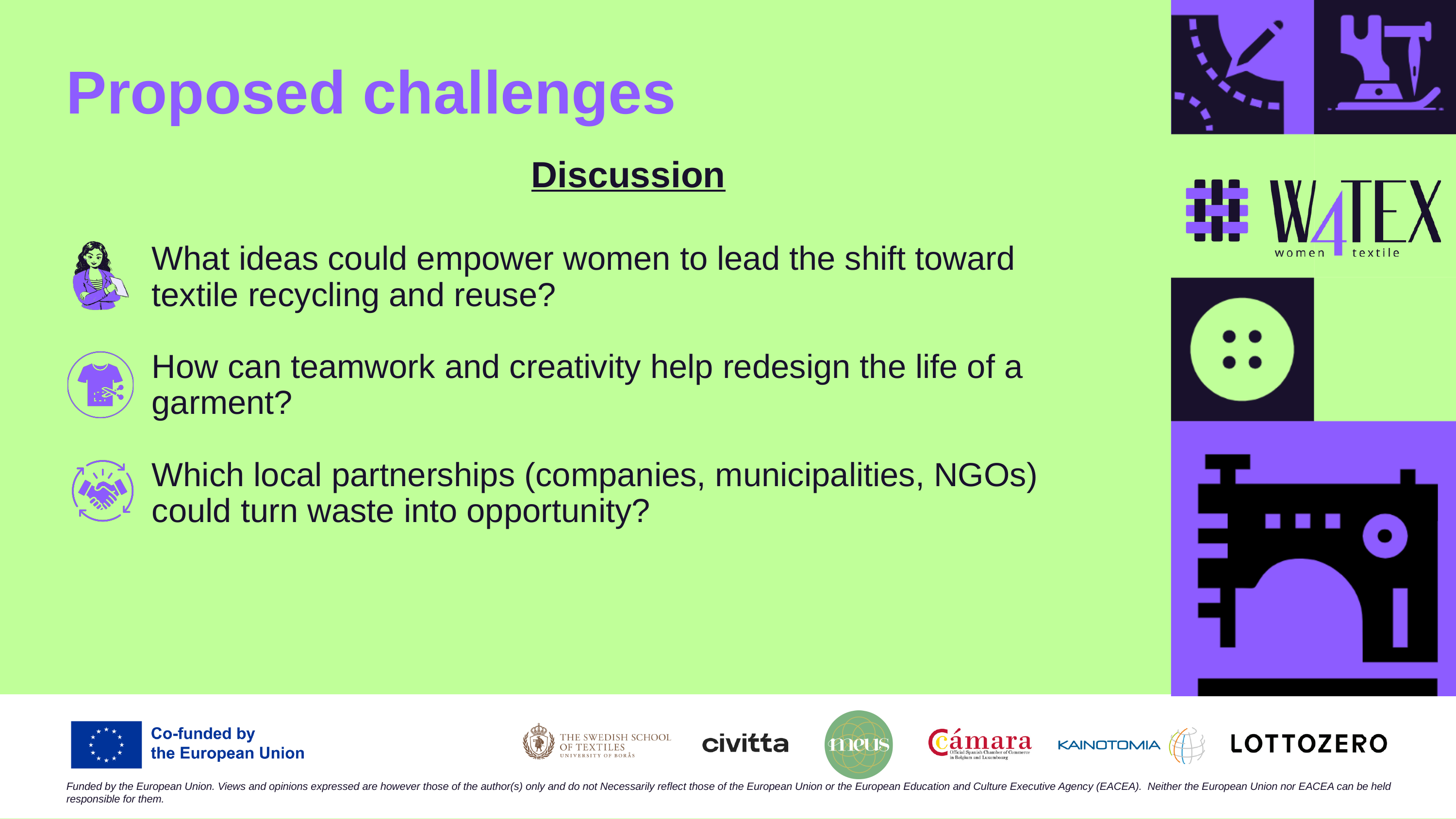

Proposed challenges
Discussion

What ideas could empower women to lead the shift toward textile recycling and reuse?

How can teamwork and creativity help redesign the life of a garment?

Which local partnerships (companies, municipalities, NGOs) could turn waste into opportunity?

Funded by the European Union. Views and opinions expressed are however those of the author(s) only and do not Necessarily reflect those of the European Union or the European Education and Culture Executive Agency (EACEA).  Neither the European Union nor EACEA can be held responsible for them.